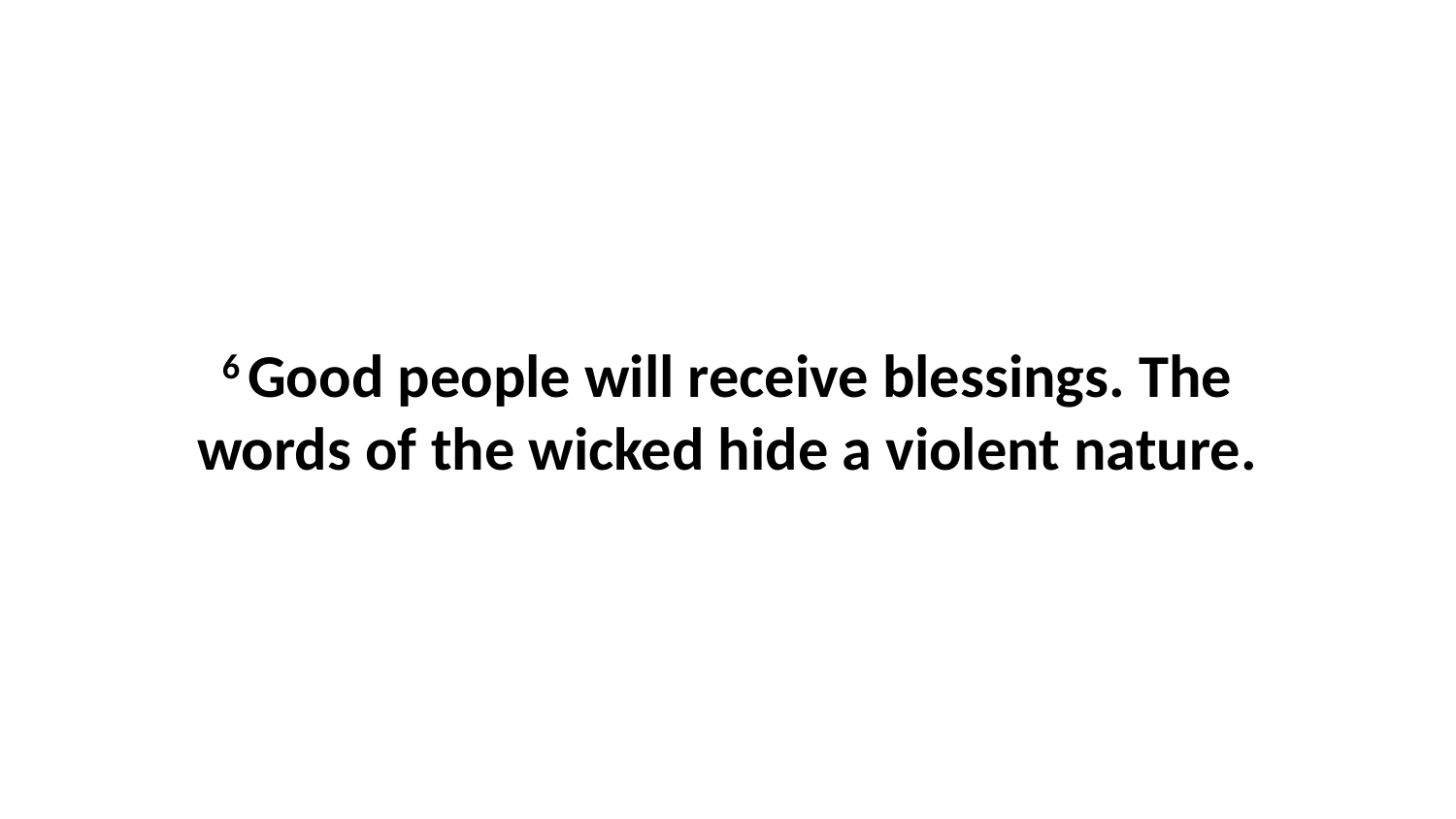

6 Good people will receive blessings. The words of the wicked hide a violent nature.